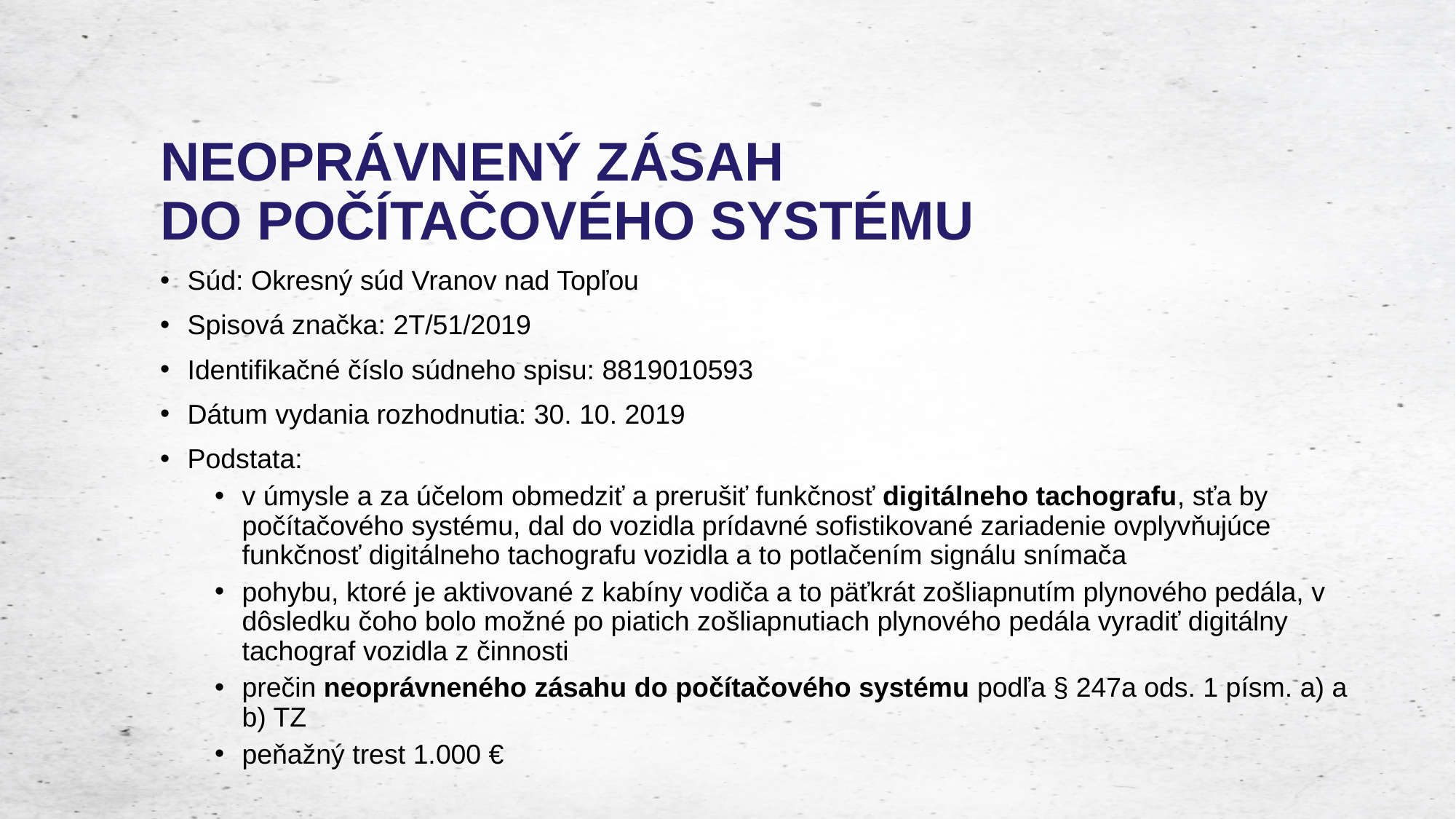

# NEOPRÁVNENÝ ZÁSAH DO POČÍTAČOVÉHO SYSTÉMU
Súd: Okresný súd Vranov nad Topľou​
Spisová značka: 2T/51/2019​
Identifikačné číslo súdneho spisu: 8819010593​
Dátum vydania rozhodnutia: 30. 10. 2019​
​Podstata:
v úmysle a za účelom obmedziť a prerušiť funkčnosť digitálneho tachografu, sťa by počítačového systému, dal do vozidla prídavné sofistikované zariadenie ovplyvňujúce funkčnosť digitálneho tachografu vozidla a to potlačením signálu snímača​
pohybu, ktoré je aktivované z kabíny vodiča a to päťkrát zošliapnutím plynového pedála, v dôsledku čoho bolo možné po piatich zošliapnutiach plynového pedála vyradiť digitálny tachograf vozidla z činnosti ​
​prečin neoprávneného zásahu do počítačového systému podľa § 247a ods. 1 písm. a) a b) TZ​
peňažný trest 1.000 €​